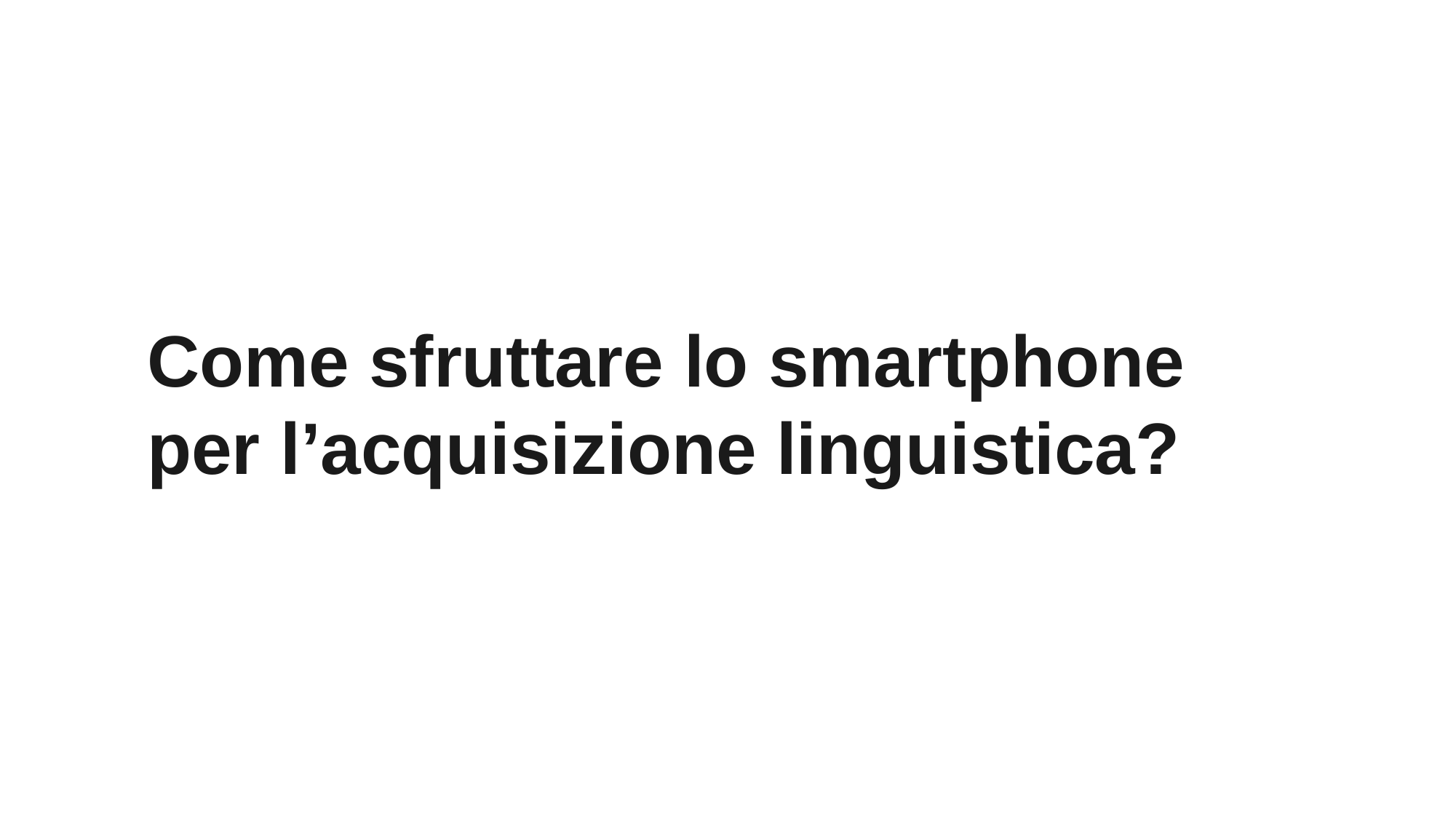

# Come sfruttare lo smartphone per l’acquisizione linguistica?